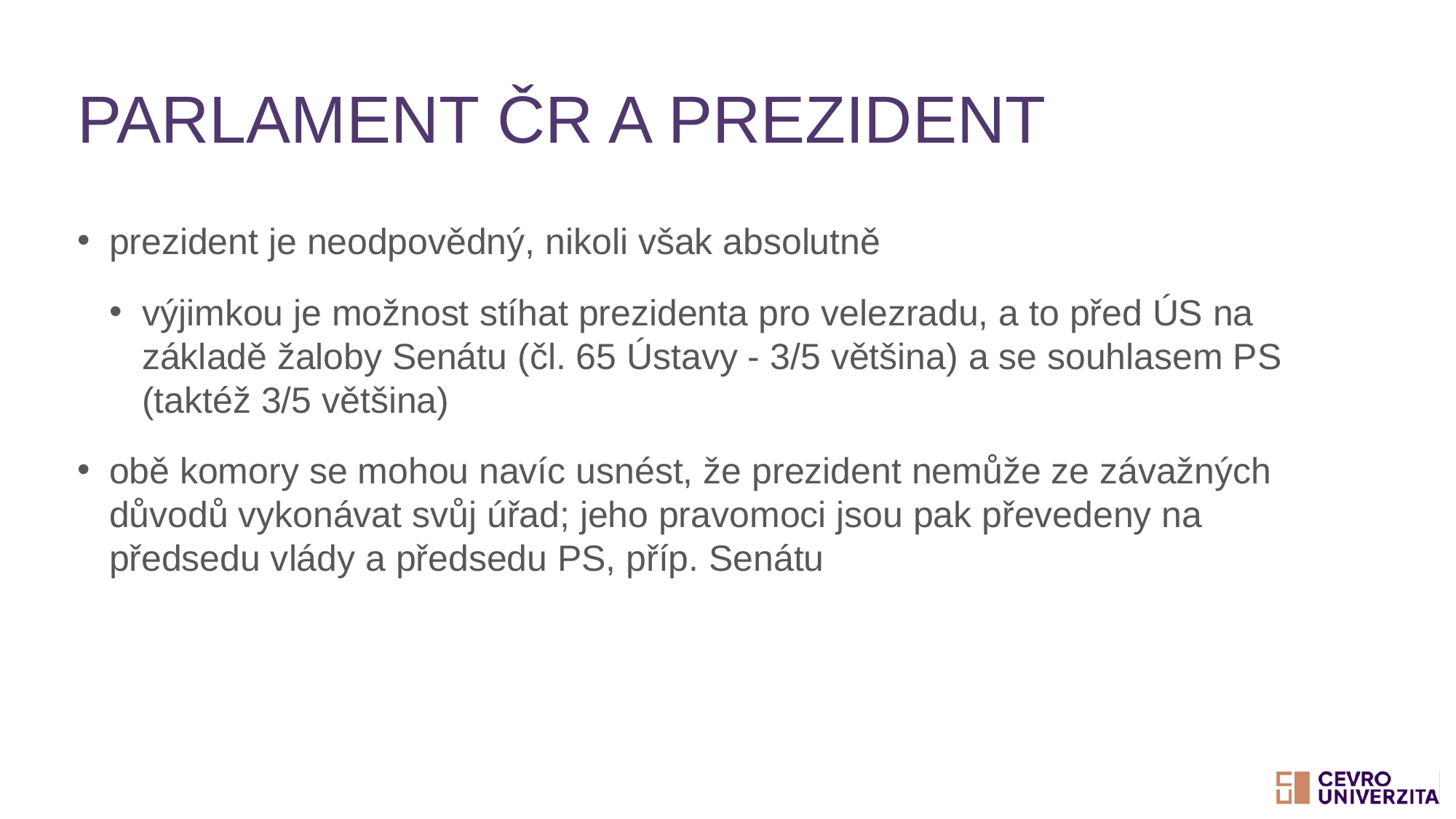

# Parlament ČR a prezident
prezident je neodpovědný, nikoli však absolutně
výjimkou je možnost stíhat prezidenta pro velezradu, a to před ÚS na základě žaloby Senátu (čl. 65 Ústavy - 3/5 většina) a se souhlasem PS (taktéž 3/5 většina)
obě komory se mohou navíc usnést, že prezident nemůže ze závažných důvodů vykonávat svůj úřad; jeho pravomoci jsou pak převedeny na předsedu vlády a předsedu PS, příp. Senátu